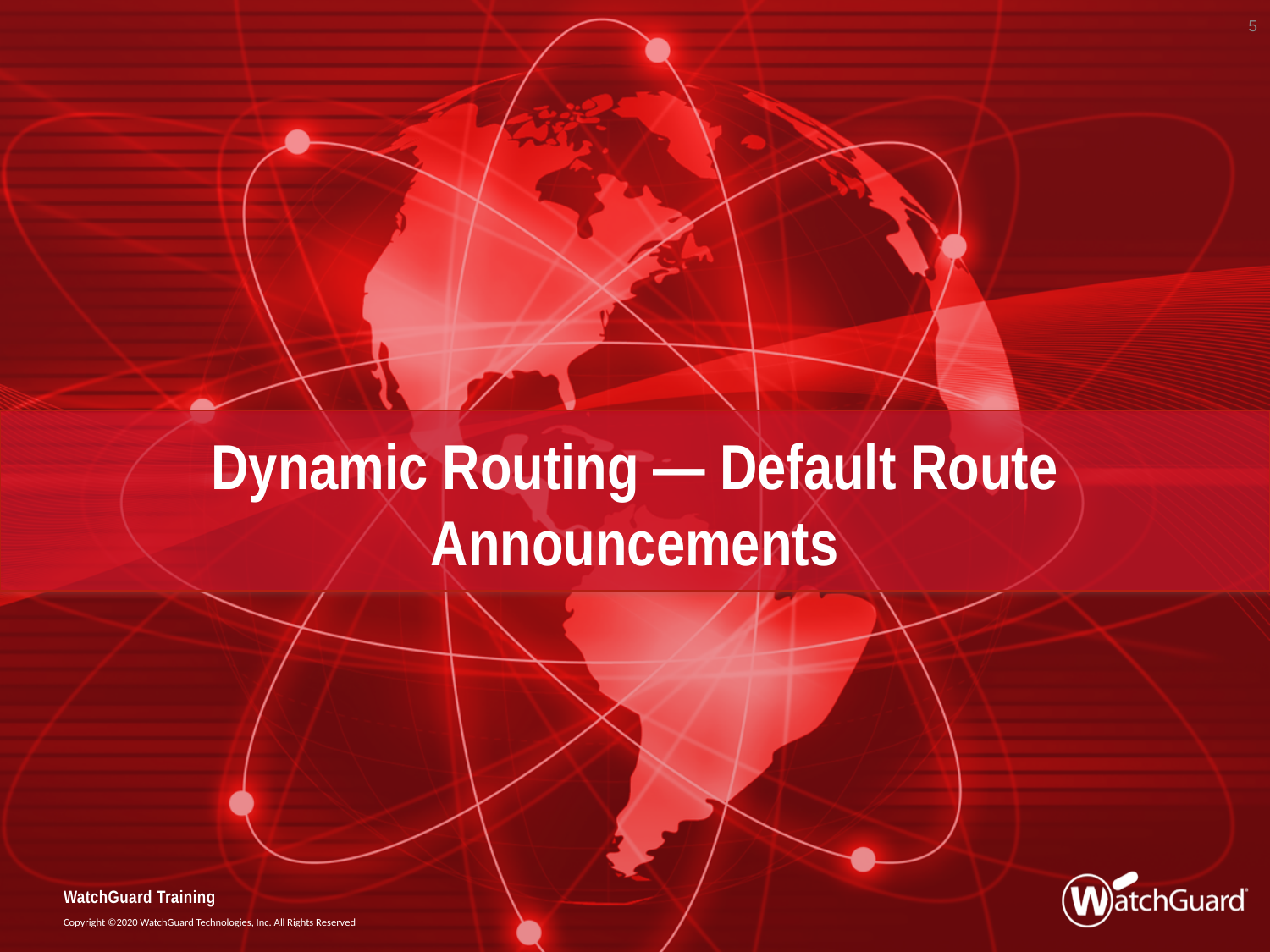

5
# Dynamic Routing — Default Route Announcements